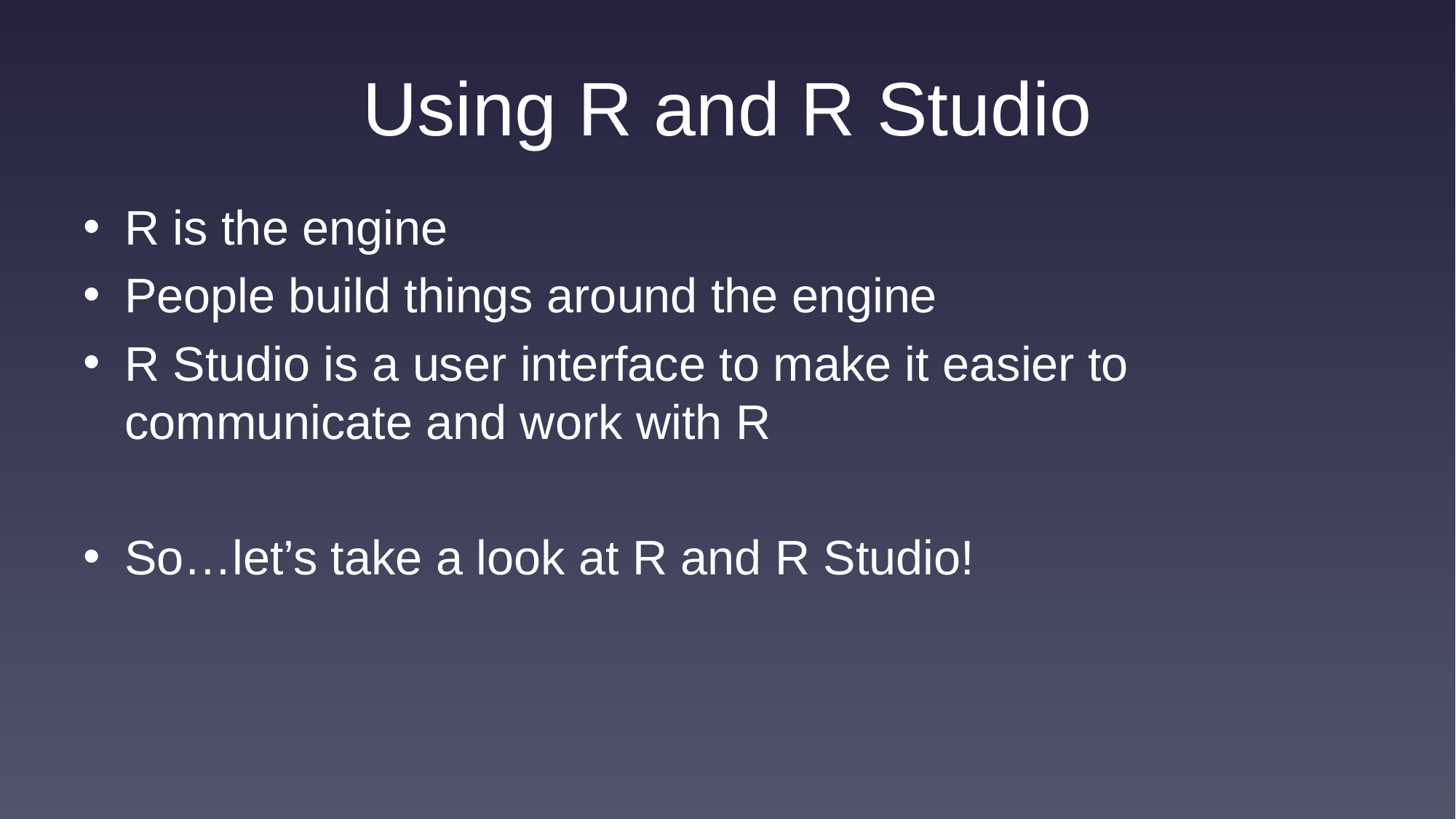

# Using R and R Studio
R is the engine
People build things around the engine
R Studio is a user interface to make it easier to communicate and work with R

So…let’s take a look at R and R Studio!